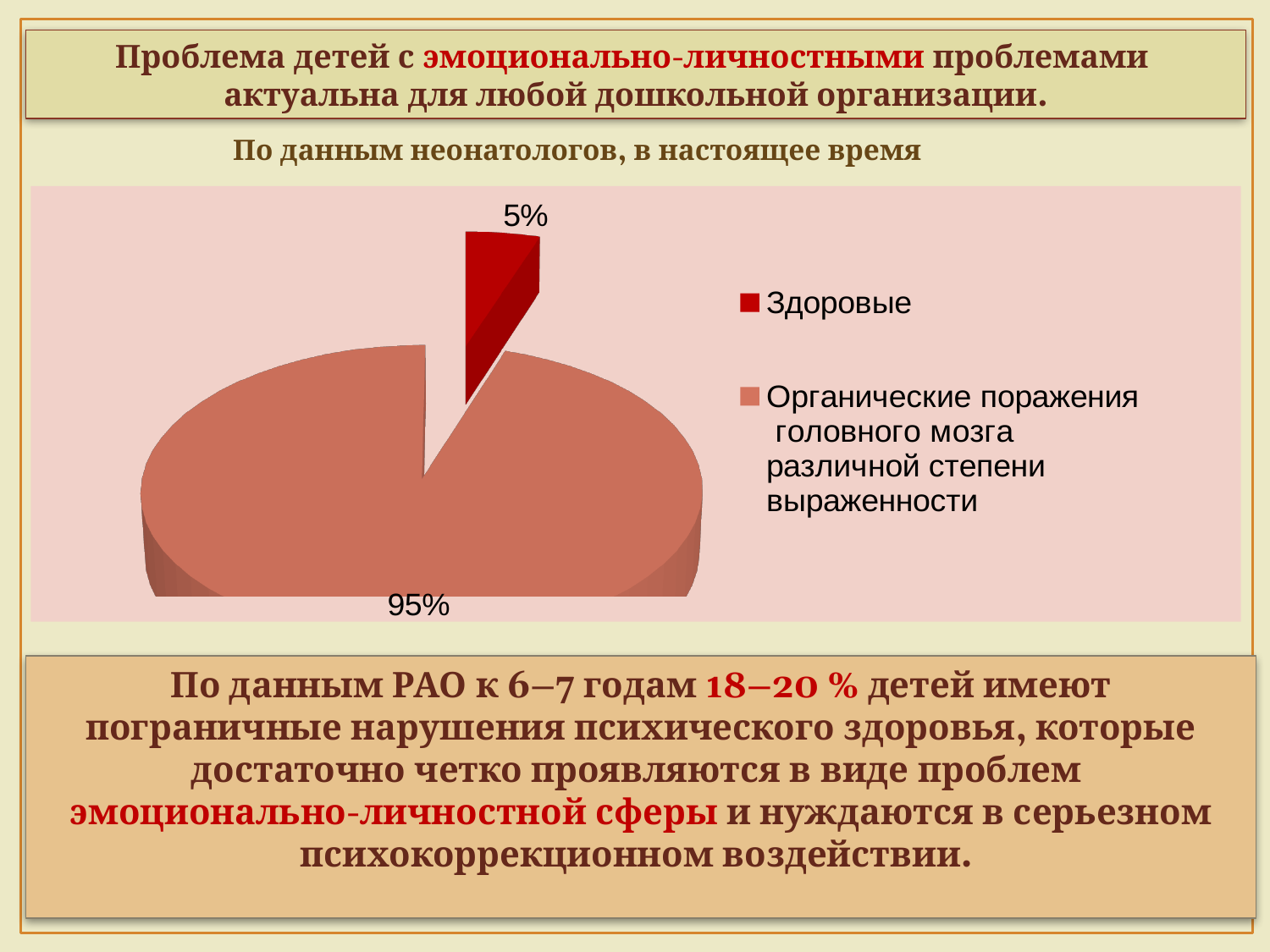

Проблема детей с эмоционально-личностными проблемами  актуальна для любой дошкольной организации.
По данным неонатологов, в настоящее время

[unsupported chart]

По данным РАО к 6–7 годам 18–20 % детей имеют пограничные нарушения психического здоровья, которые достаточно четко проявляются в виде проблем
эмоционально-личностной сферы и нуждаются в серьезном психокоррекционном воздействии.